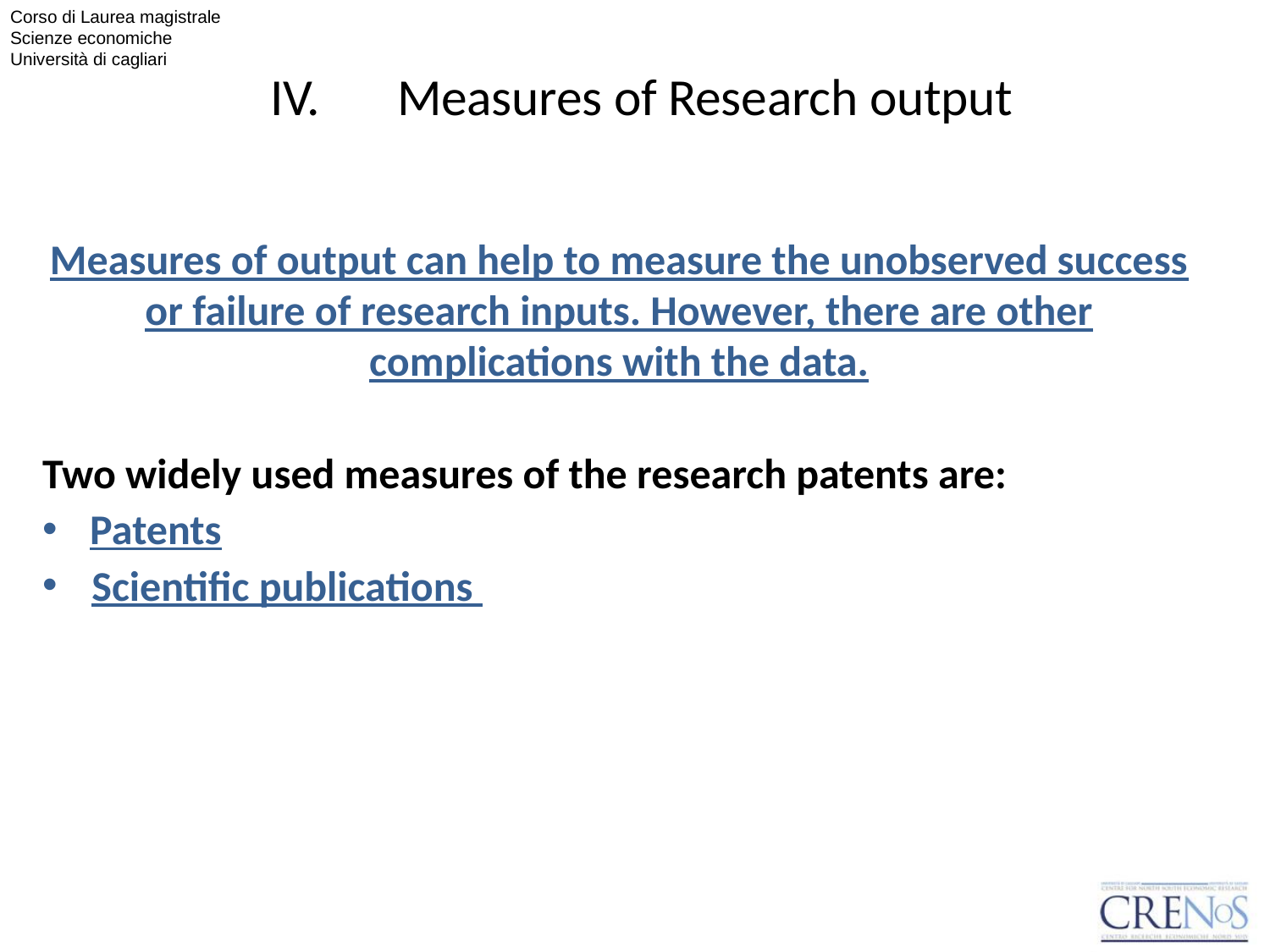

# IV.	Measures of Research output
Measures of output can help to measure the unobserved success or failure of research inputs. However, there are other complications with the data.

Two widely used measures of the research patents are:
Patents
Scientific publications